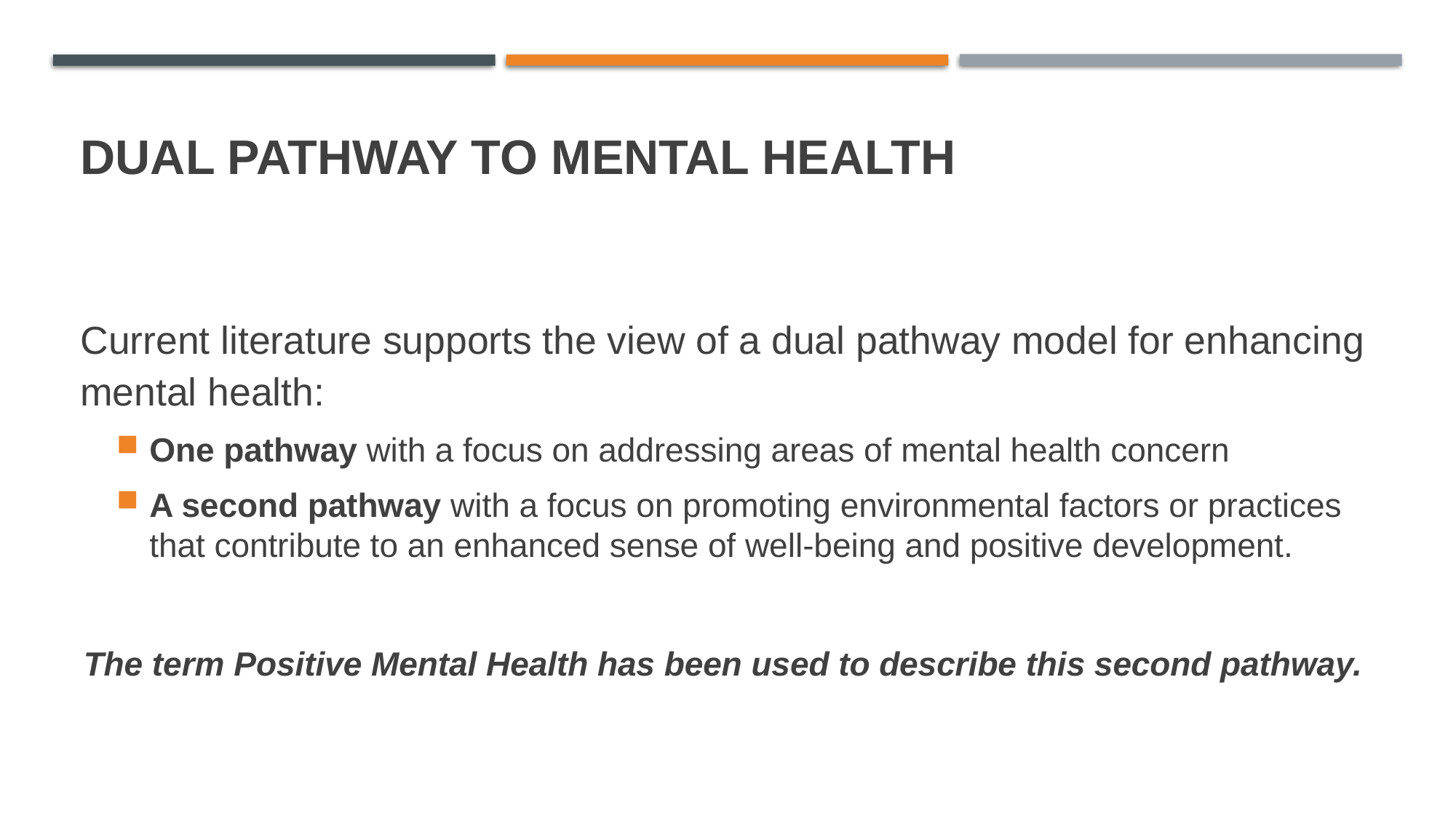

# Dual Pathway to Mental Health
Current literature supports the view of a dual pathway model for enhancing mental health:
One pathway with a focus on addressing areas of mental health concern
A second pathway with a focus on promoting environmental factors or practices that contribute to an enhanced sense of well-being and positive development.

The term Positive Mental Health has been used to describe this second pathway.